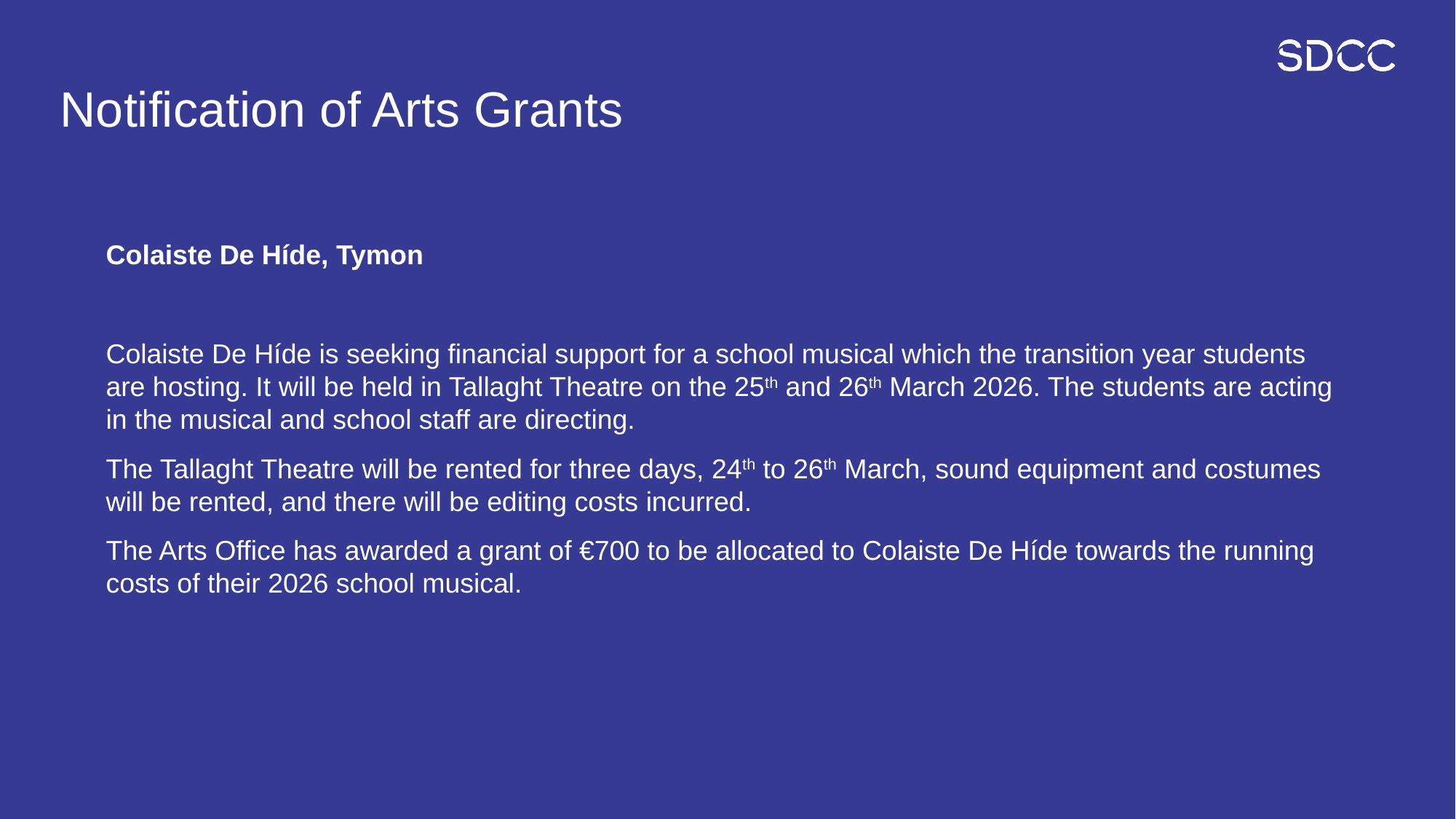

# Notification of Arts Grants
Colaiste De Híde, Tymon

Colaiste De Híde is seeking financial support for a school musical which the transition year students are hosting. It will be held in Tallaght Theatre on the 25th and 26th March 2026. The students are acting in the musical and school staff are directing.
The Tallaght Theatre will be rented for three days, 24th to 26th March, sound equipment and costumes will be rented, and there will be editing costs incurred.
The Arts Office has awarded a grant of €700 to be allocated to Colaiste De Híde towards the running costs of their 2026 school musical.